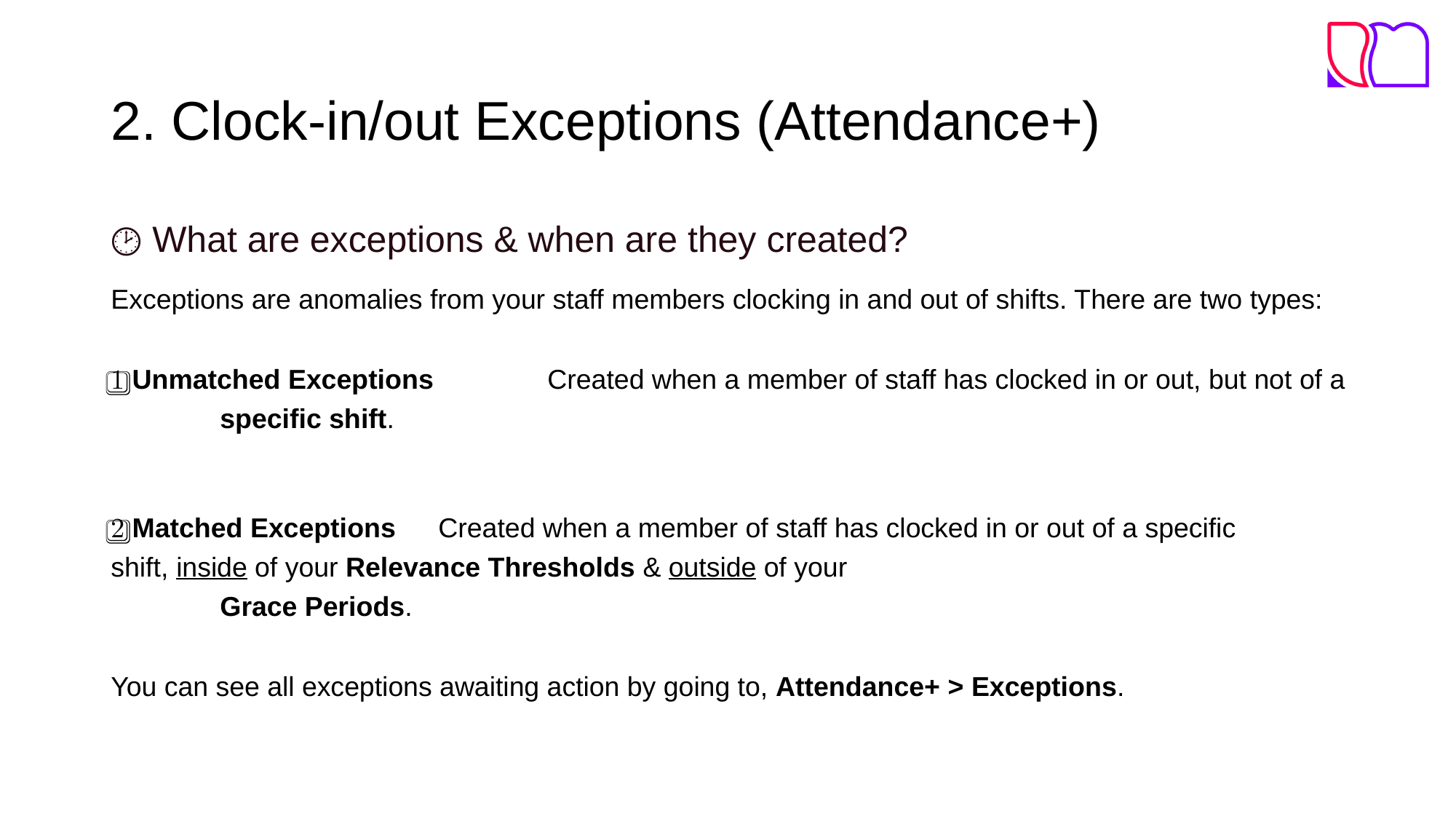

# 2. Clock-in/out Exceptions (Attendance+)
🕑 What are exceptions & when are they created?
Exceptions are anomalies from your staff members clocking in and out of shifts. There are two types:

1️⃣ Unmatched Exceptions 	Created when a member of staff has clocked in or out, but not of a 	specific shift.

2️⃣ Matched Exceptions	Created when a member of staff has clocked in or out of a specific 	shift, inside of your Relevance Thresholds & outside of your
	Grace Periods.

You can see all exceptions awaiting action by going to, Attendance+ > Exceptions.